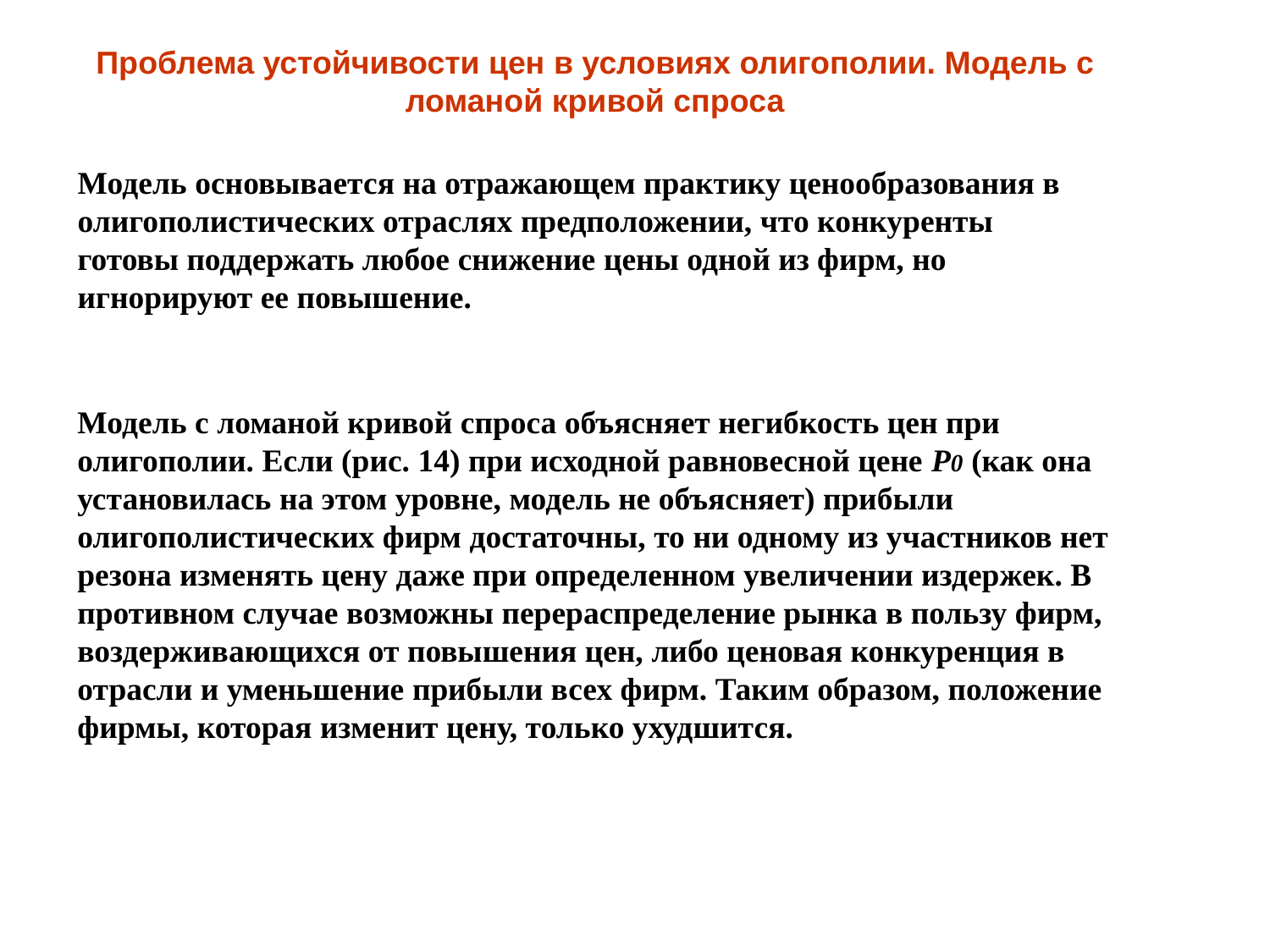

Проблема устойчивости цен в условиях олигополии. Модель с ломаной кривой спроса
Модель основывается на отражающем практику ценообразования в олигополистических отраслях предположении, что конкуренты готовы поддержать любое снижение цены одной из фирм, но игнорируют ее повышение.
Модель с ломаной кривой спроса объясняет негибкость цен при олигополии. Если (рис. 14) при исходной равновесной цене P0 (как она установилась на этом уровне, модель не объясняет) прибыли олигополистических фирм достаточны, то ни одному из участников нет резона изменять цену даже при определенном увеличении издержек. В противном случае возможны перераспределение рынка в пользу фирм, воздерживающихся от повышения цен, либо ценовая конкуренция в отрасли и уменьшение прибыли всех фирм. Таким образом, положение фирмы, которая изменит цену, только ухудшится.